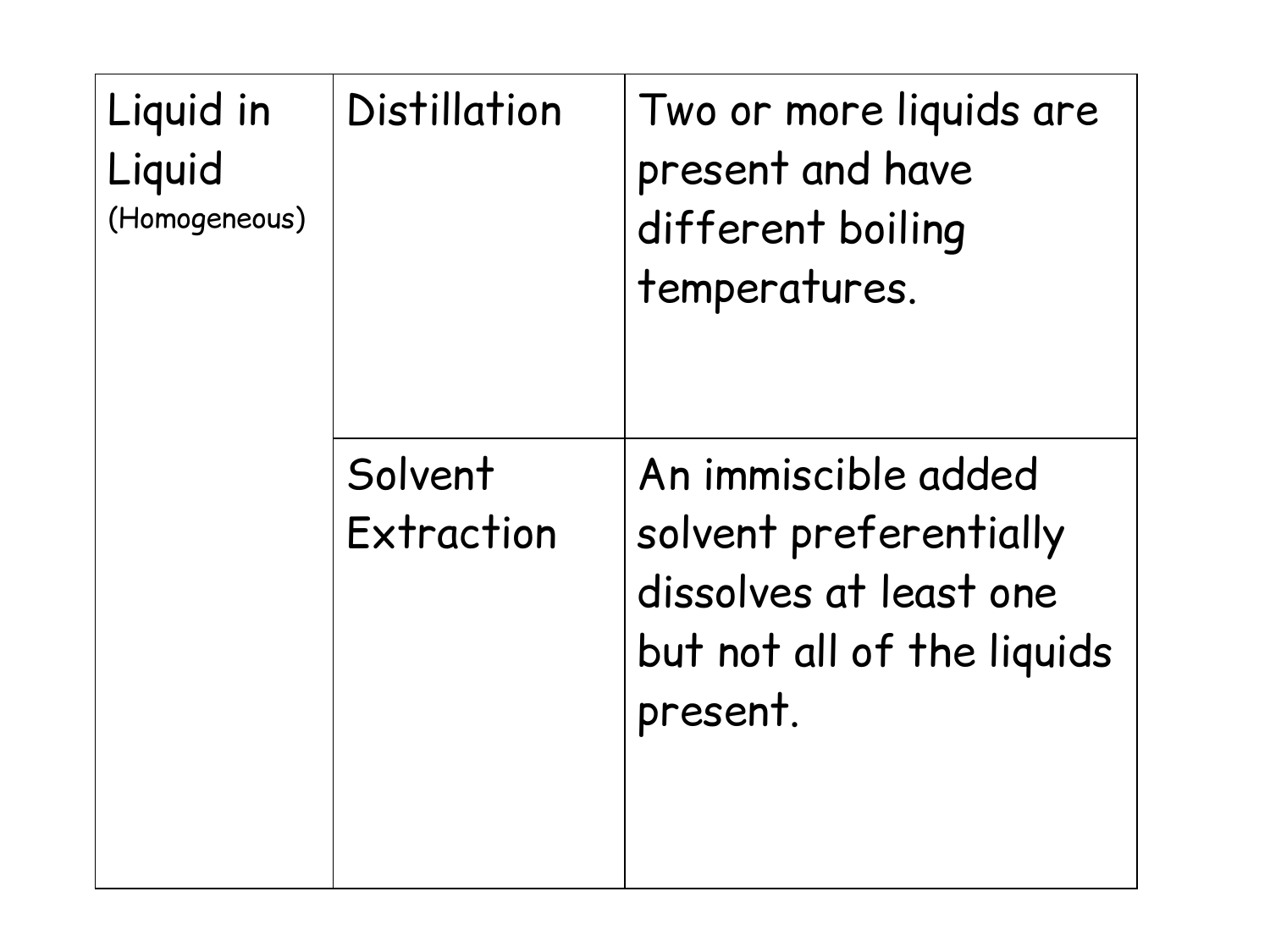

| Liquid in Liquid (Homogeneous) | Distillation | Two or more liquids are present and have different boiling temperatures. |
| --- | --- | --- |
|  | Solvent Extraction | An immiscible added solvent preferentially dissolves at least one but not all of the liquids present. |